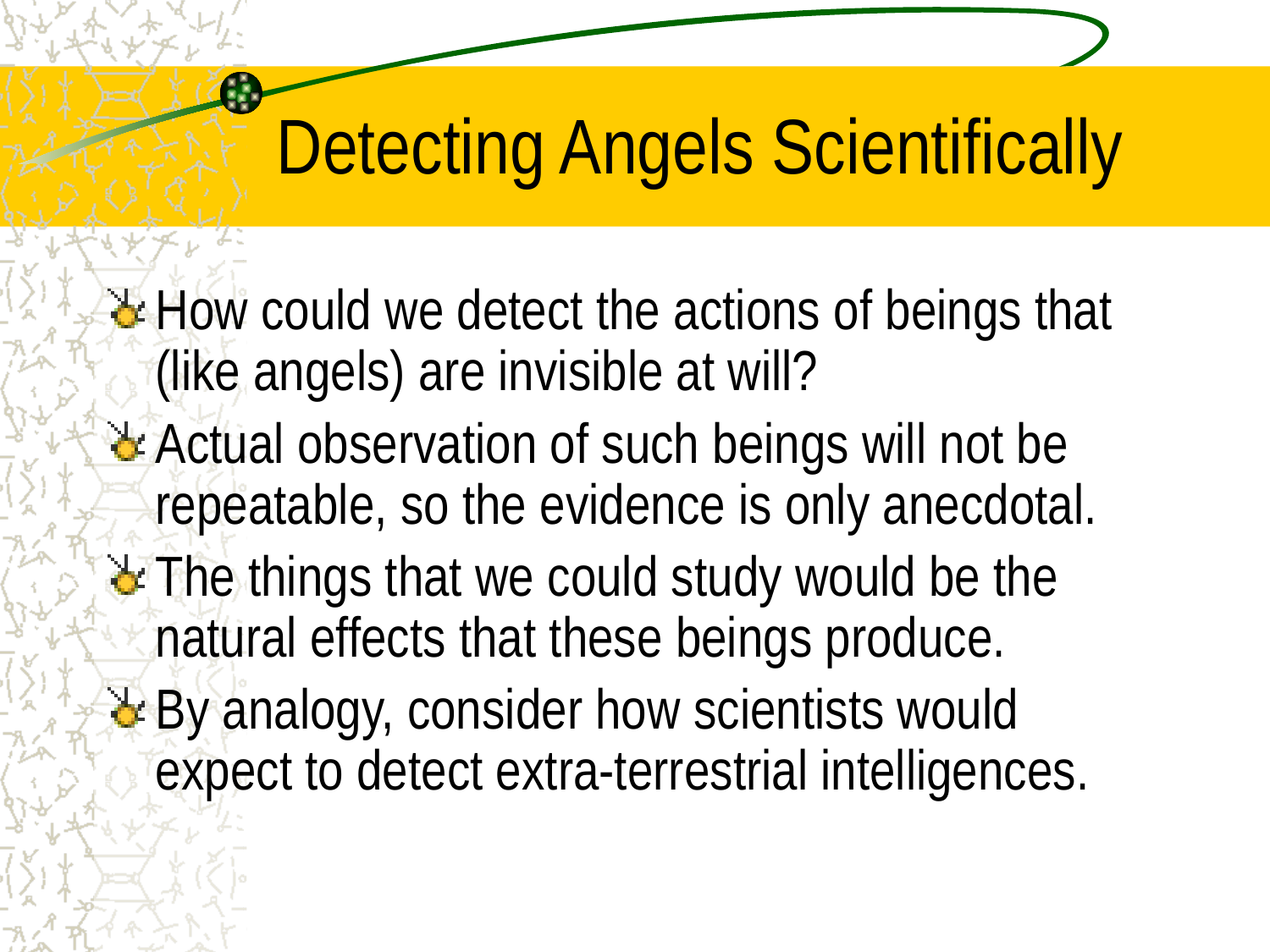

# Detecting Angels Scientifically
How could we detect the actions of beings that (like angels) are invisible at will?
Actual observation of such beings will not be repeatable, so the evidence is only anecdotal.
The things that we could study would be the natural effects that these beings produce.
By analogy, consider how scientists would expect to detect extra-terrestrial intelligences.